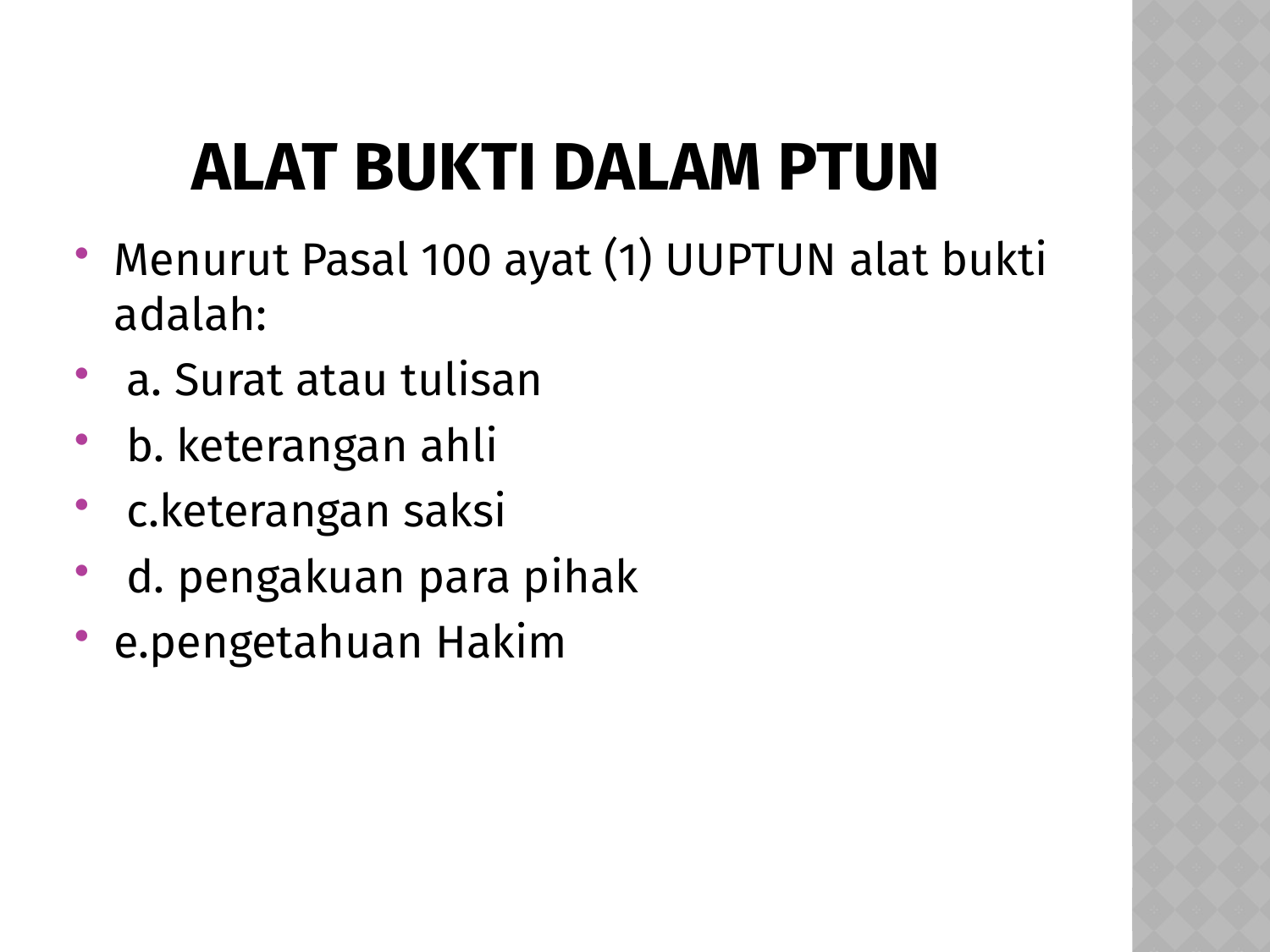

# Alat bukti dalam ptun
Menurut Pasal 100 ayat (1) UUPTUN alat bukti adalah:
 a. Surat atau tulisan
 b. keterangan ahli
 c.keterangan saksi
 d. pengakuan para pihak
e.pengetahuan Hakim